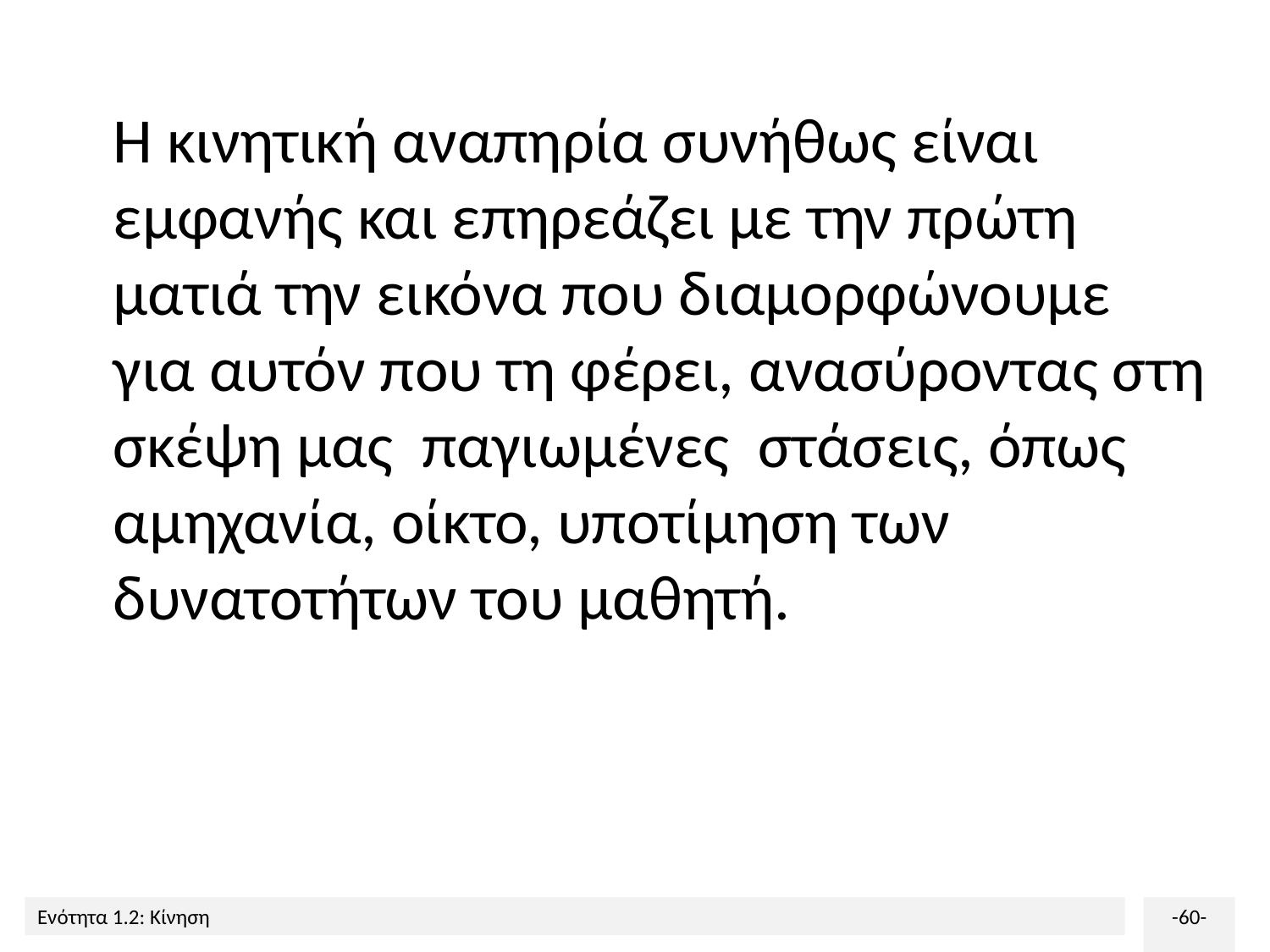

Η κινητική αναπηρία συνήθως είναι εμφανής και επηρεάζει με την πρώτη ματιά την εικόνα που διαμορφώνουμε για αυτόν που τη φέρει, ανασύροντας στη σκέψη μας  παγιωμένες  στάσεις, όπως αμηχανία, οίκτο, υποτίμηση των δυνατοτήτων του μαθητή.